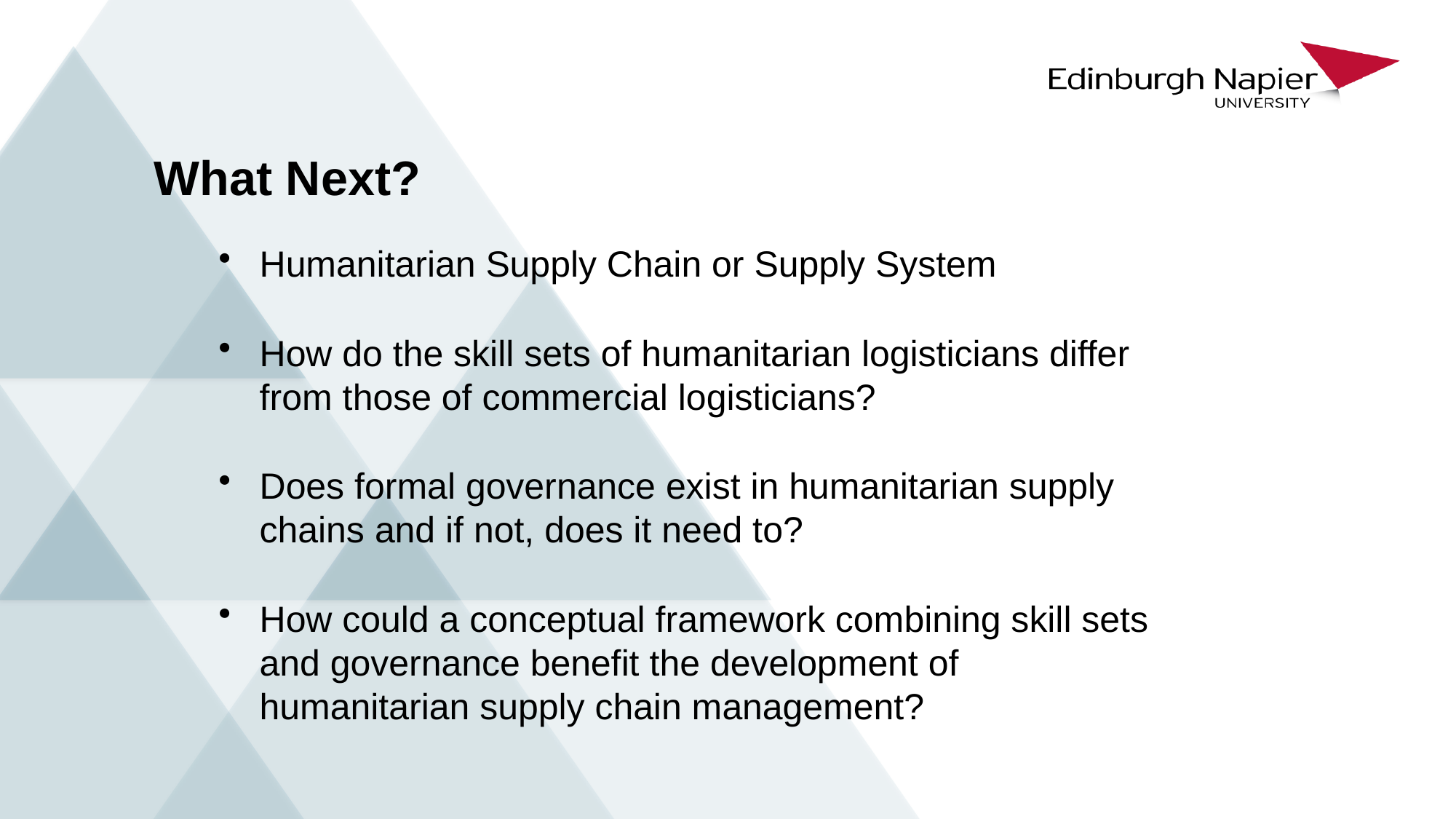

# What Next?
Humanitarian Supply Chain or Supply System

How do the skill sets of humanitarian logisticians differ from those of commercial logisticians?

Does formal governance exist in humanitarian supply chains and if not, does it need to?

How could a conceptual framework combining skill sets and governance benefit the development of humanitarian supply chain management?